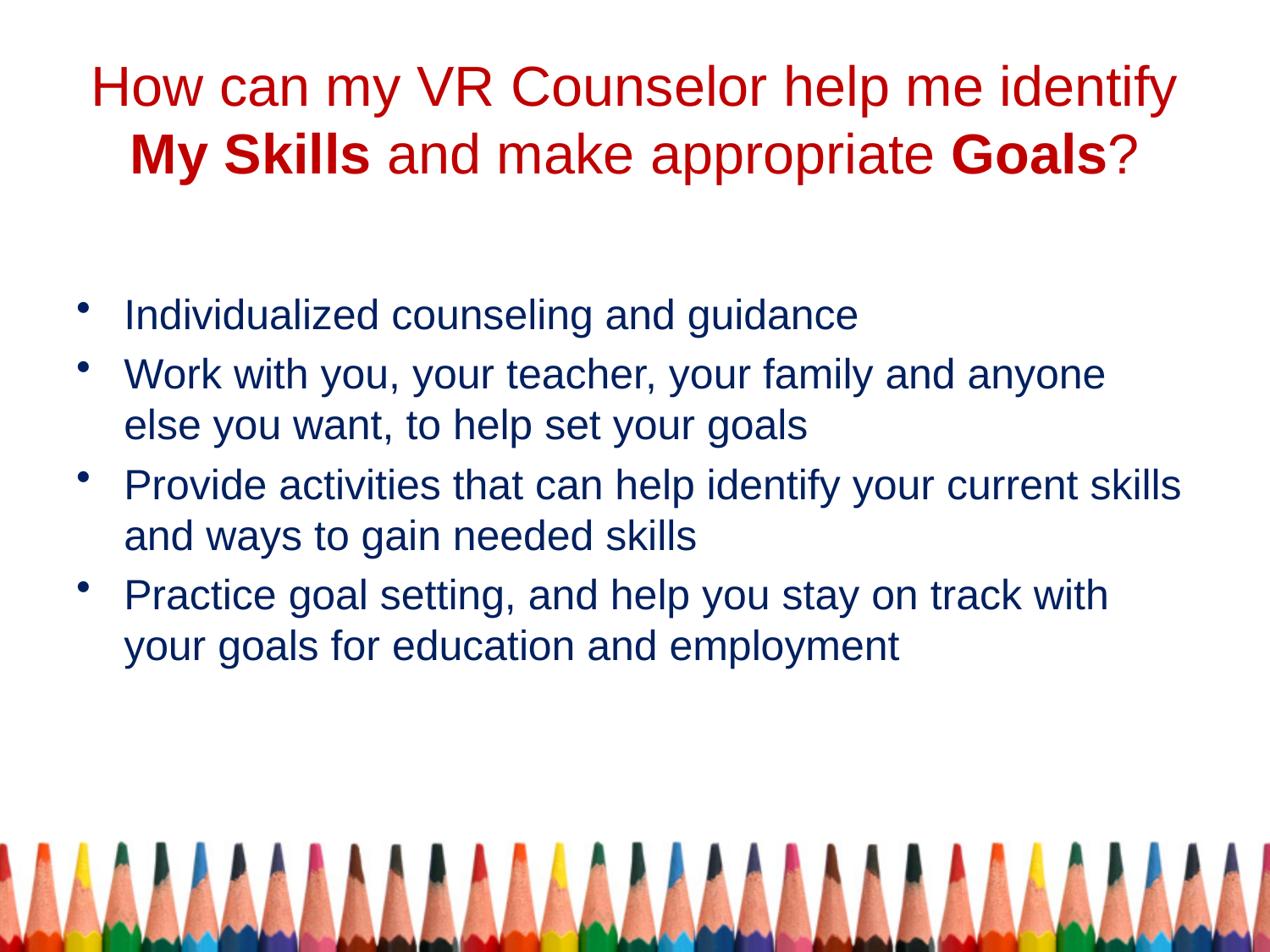

# How can my VR Counselor help me identify My Skills and make appropriate Goals?
Individualized counseling and guidance
Work with you, your teacher, your family and anyone else you want, to help set your goals
Provide activities that can help identify your current skills and ways to gain needed skills
Practice goal setting, and help you stay on track with your goals for education and employment